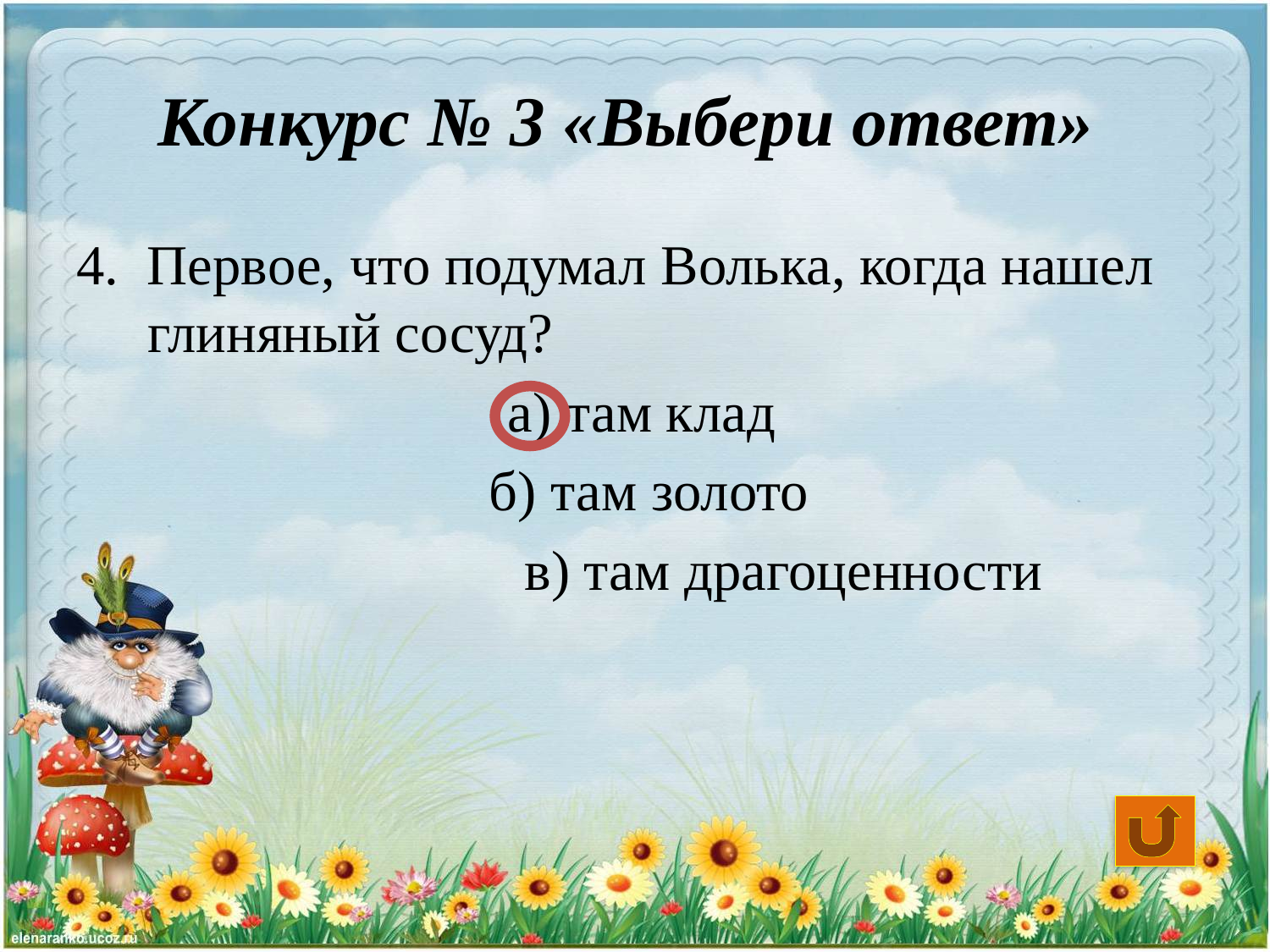

# Конкурс № 3 «Выбери ответ»
4.  Первое, что подумал Волька, когда нашел глиняный сосуд?
  а) там клад
      б) там золото
                     в) там драгоценности